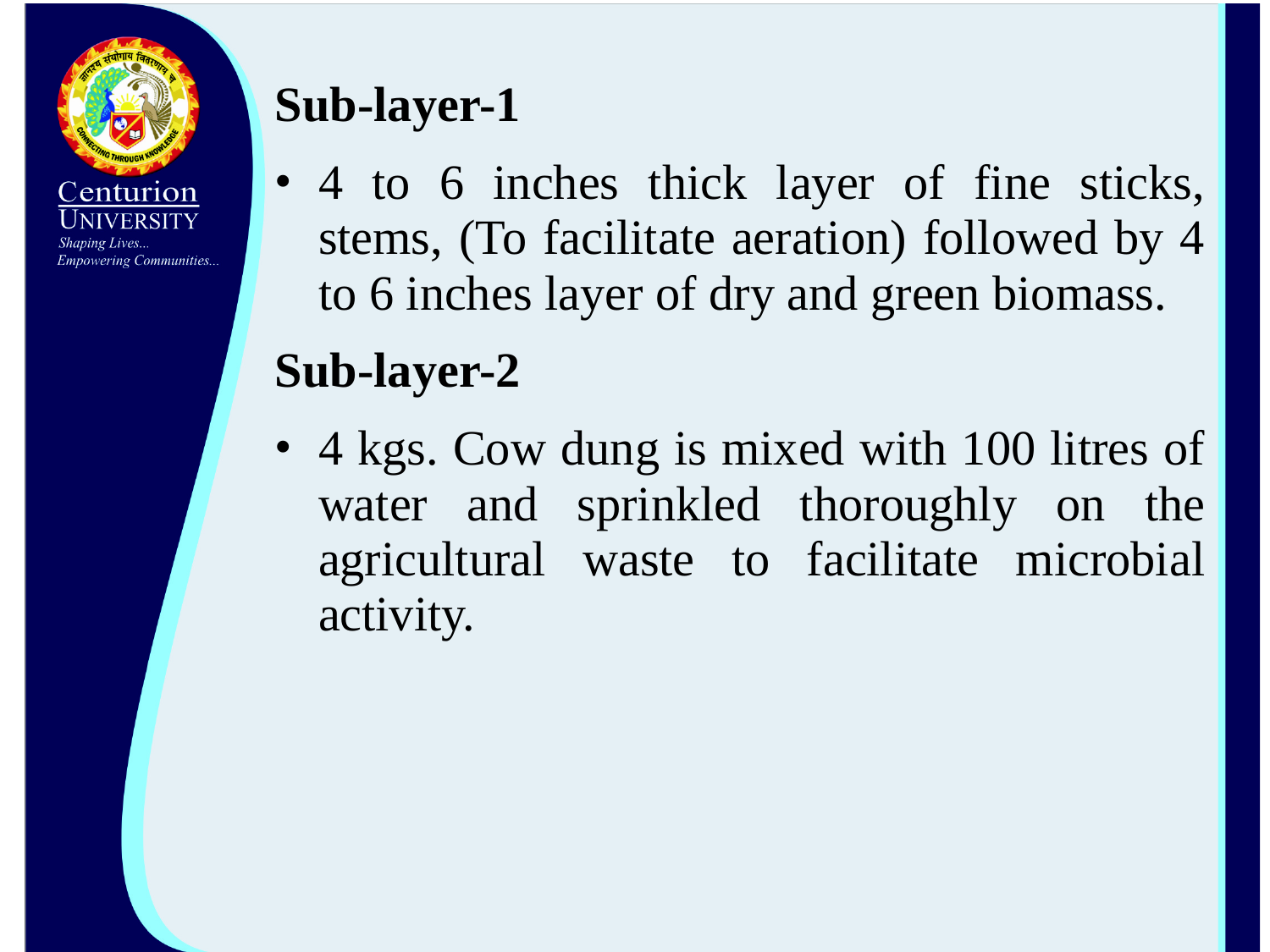

Sub-layer-1
4 to 6 inches thick layer of fine sticks, stems, (To facilitate aeration) followed by 4 to 6 inches layer of dry and green biomass.
Sub-layer-2
4 kgs. Cow dung is mixed with 100 litres of water and sprinkled thoroughly on the agricultural waste to facilitate microbial activity.